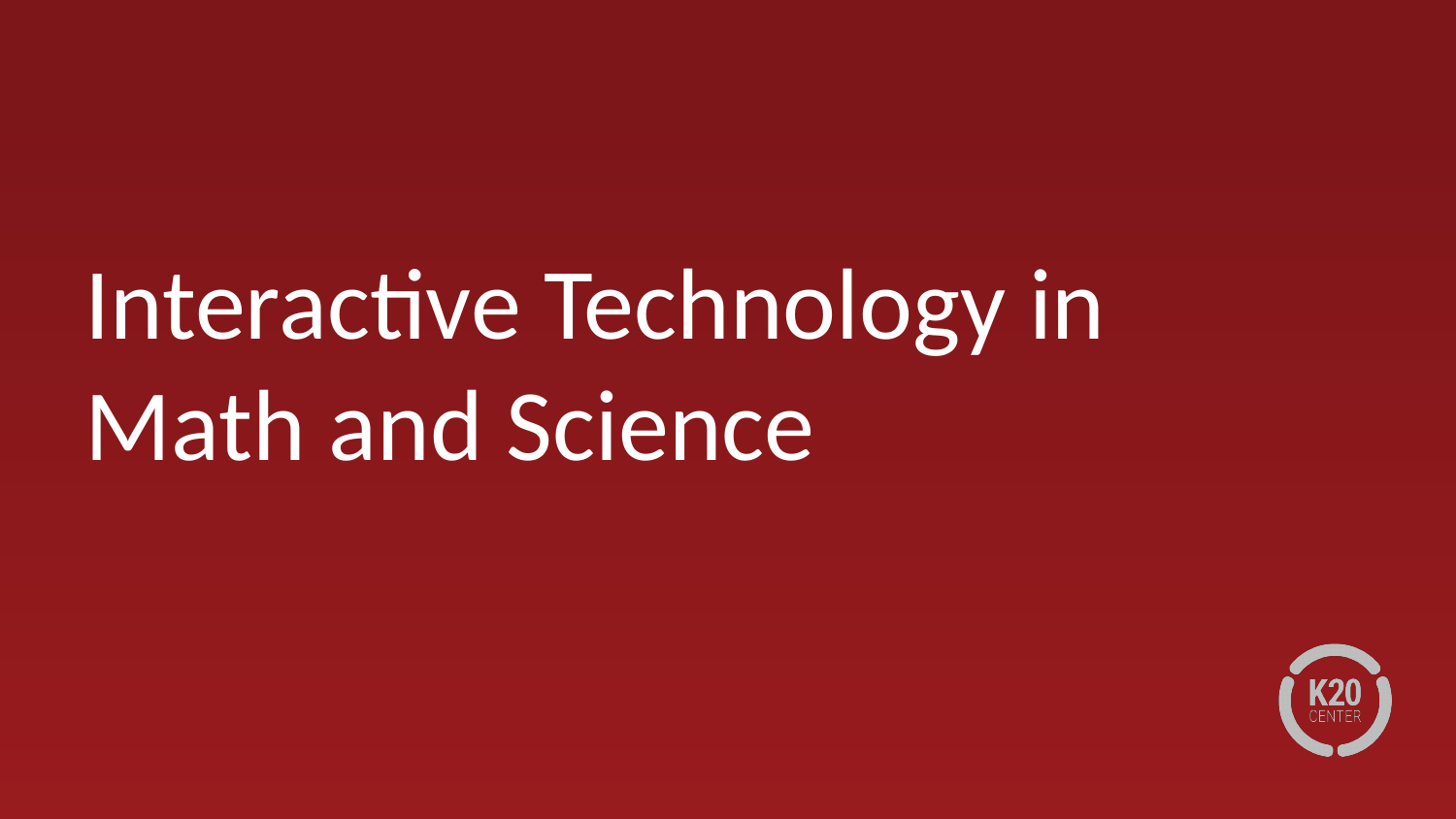

# Interactive Technology in Math and Science